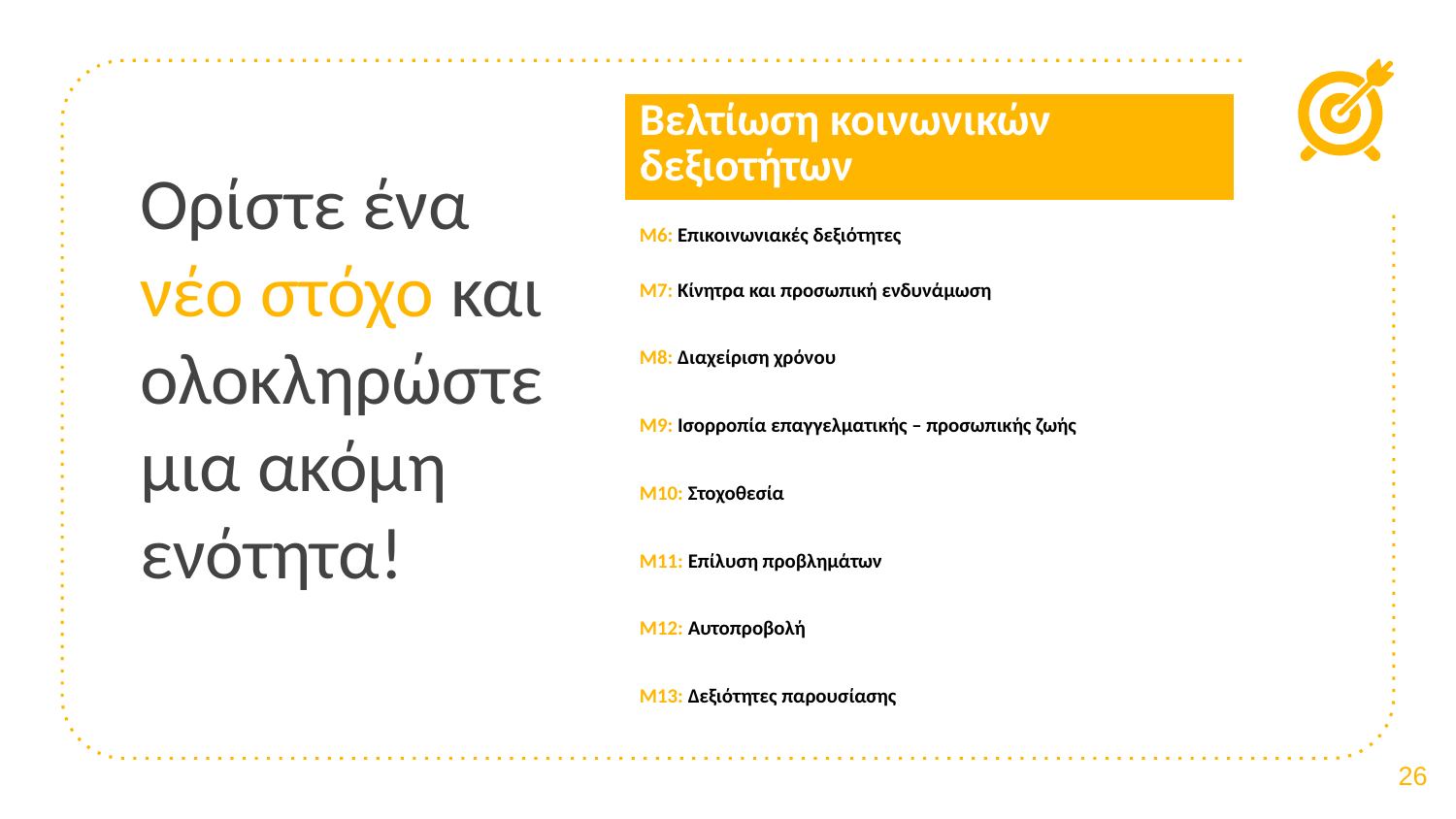

| Βελτίωση κοινωνικών δεξιοτήτων |
| --- |
| M6: Επικοινωνιακές δεξιότητες |
| M7: Κίνητρα και προσωπική ενδυνάμωση |
| M8: Διαχείριση χρόνου |
| M9: Ισορροπία επαγγελματικής – προσωπικής ζωής |
| M10: Στοχοθεσία |
| M11: Επίλυση προβλημάτων |
| M12: Αυτοπροβολή |
| M13: Δεξιότητες παρουσίασης |
# Ορίστε ένα  νέο στόχο και ολοκληρώστε μια ακόμη ενότητα!
26